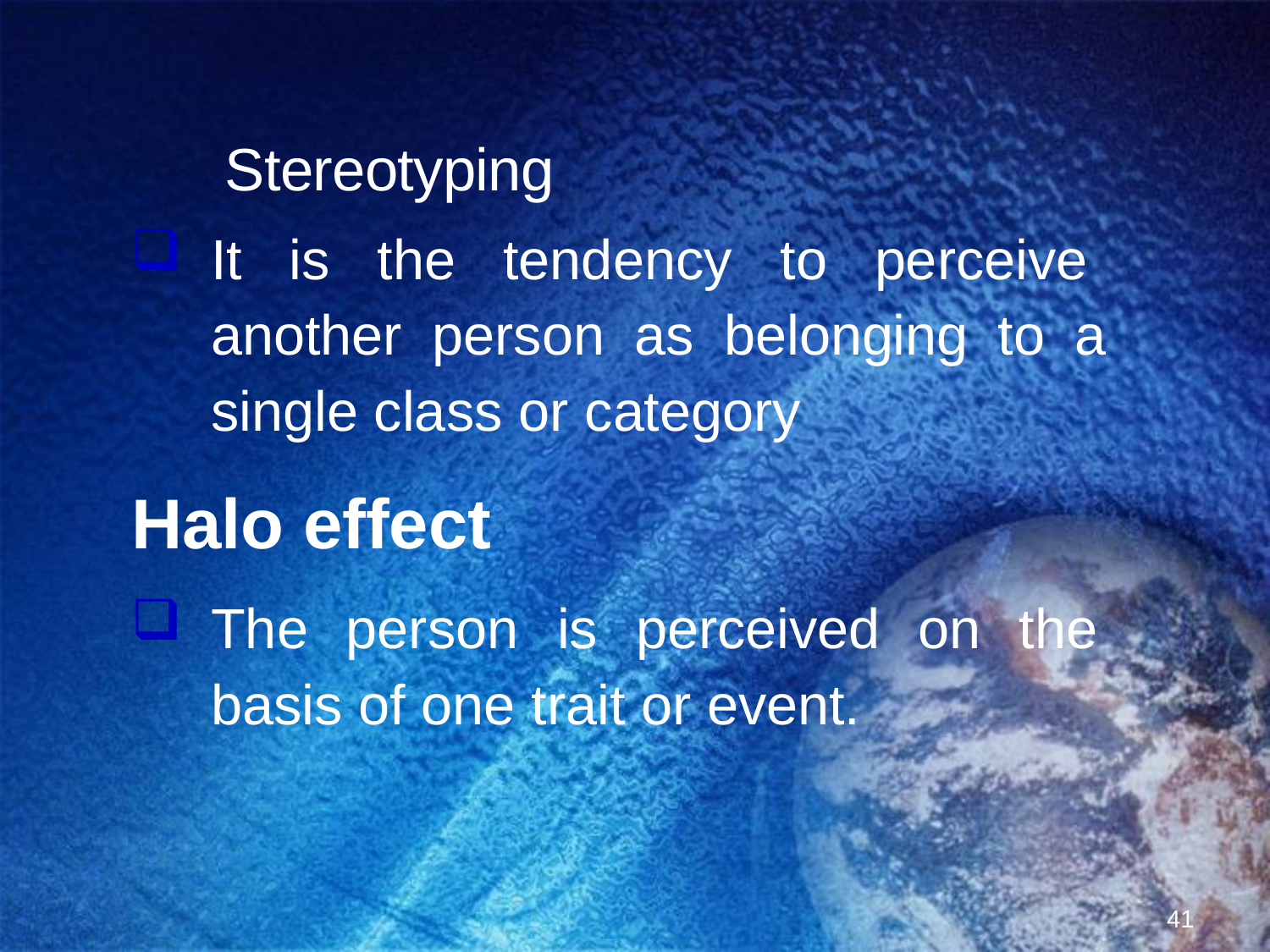

# Stereotyping
It is the tendency to perceive  another person as belonging to a  single class or category
Halo effect
The person is perceived on the  basis of one trait or event.
41